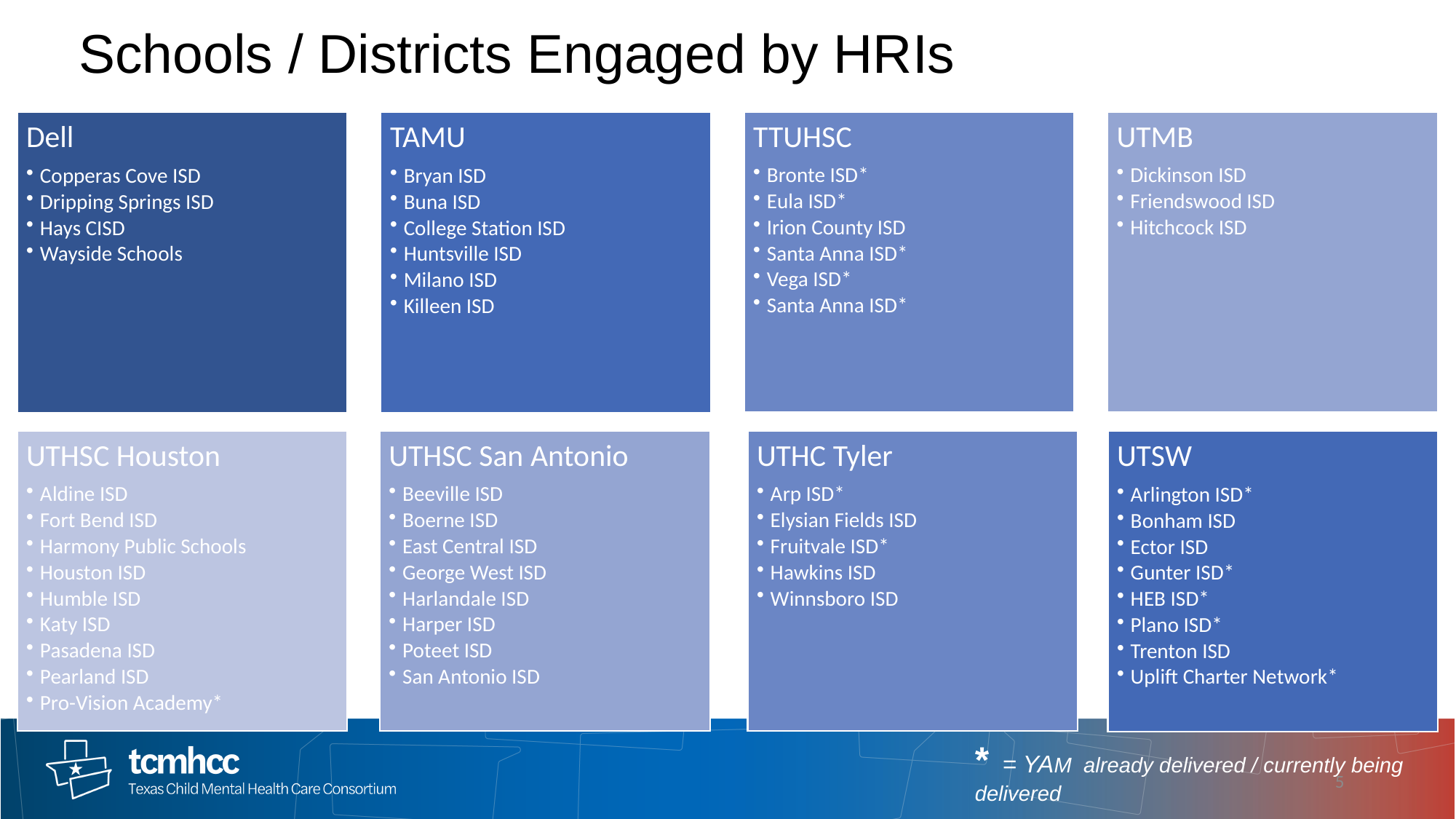

# Schools / Districts Engaged by HRIs
Dell
Copperas Cove ISD
Dripping Springs ISD
Hays CISD
Wayside Schools

TAMU
Bryan ISD
Buna ISD
College Station ISD
Huntsville ISD
Milano ISD
Killeen ISD
TTUHSC
Bronte ISD*
Eula ISD*
Irion County ISD
Santa Anna ISD*
Vega ISD*
Santa Anna ISD*

UTMB
Dickinson ISD
Friendswood ISD
Hitchcock ISD
UTHSC Houston
Aldine ISD
Fort Bend ISD
Harmony Public Schools
Houston ISD
Humble ISD
Katy ISD
Pasadena ISD
Pearland ISD
Pro-Vision Academy*
UTHSC San Antonio
Beeville ISD
Boerne ISD
East Central ISD
George West ISD
Harlandale ISD
Harper ISD
Poteet ISD
San Antonio ISD
UTHC Tyler
Arp ISD*
Elysian Fields ISD
Fruitvale ISD*
Hawkins ISD
Winnsboro ISD
UTSW
Arlington ISD*
Bonham ISD
Ector ISD
Gunter ISD*
HEB ISD*
Plano ISD*
Trenton ISD
Uplift Charter Network*

*  = YAM  already delivered / currently being delivered
5